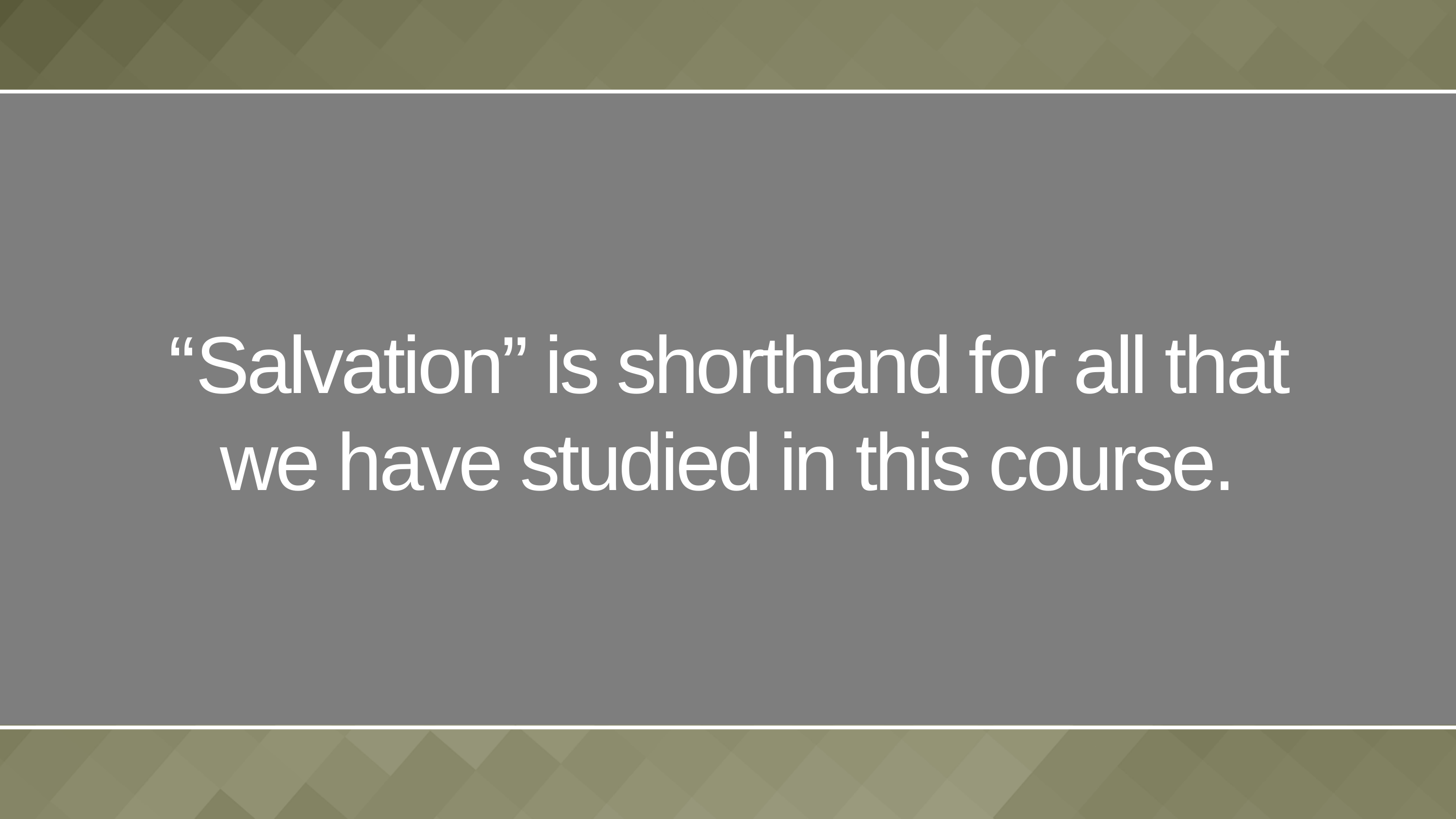

# “Salvation” is shorthand for all that we have studied in this course.